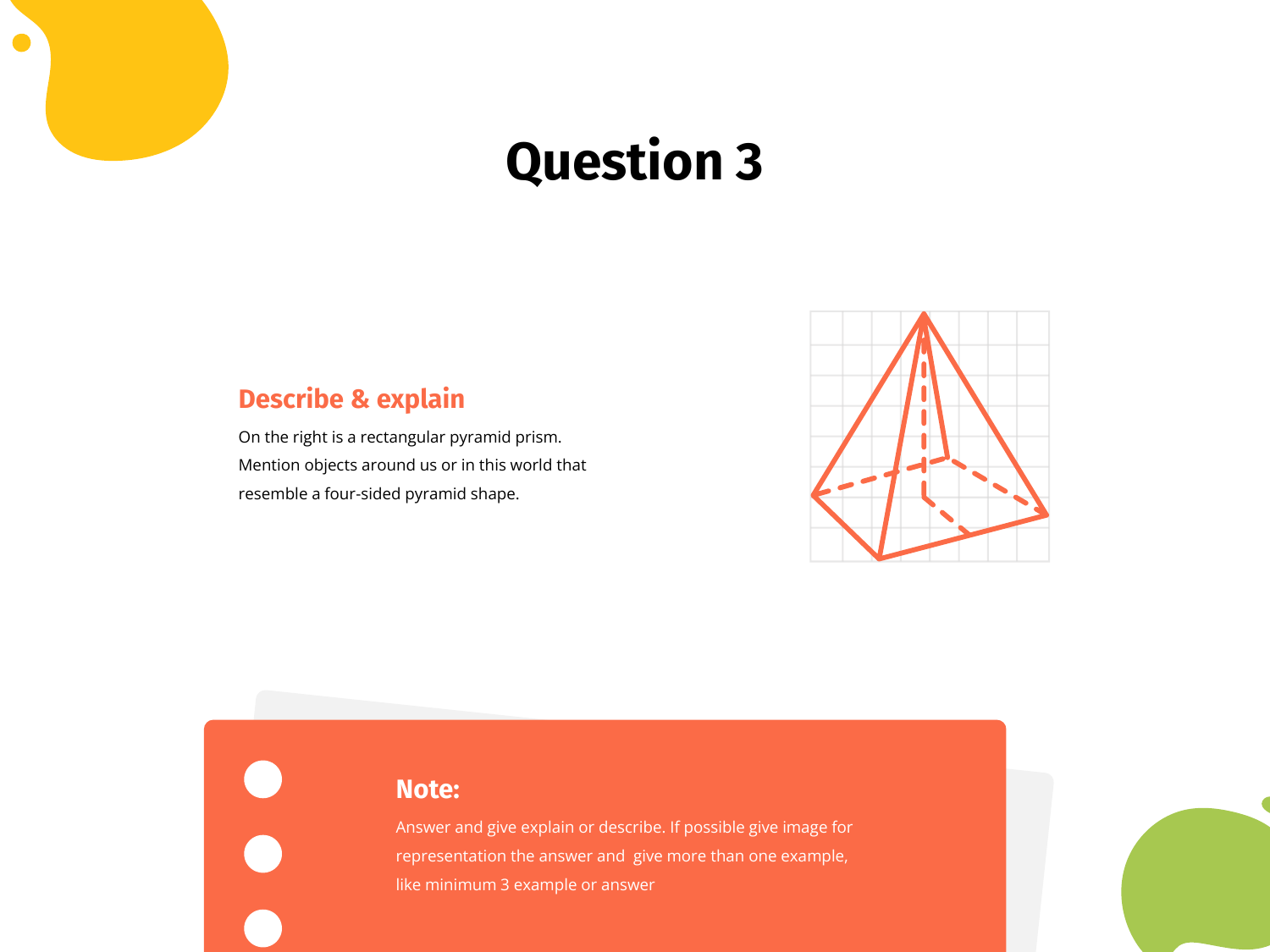

Question 3

Describe & explain
On the right is a rectangular pyramid prism. Mention objects around us or in this world that resemble a four-sided pyramid shape.

Note:
Answer and give explain or describe. If possible give image for representation the answer and  give more than one example, like minimum 3 example or answer